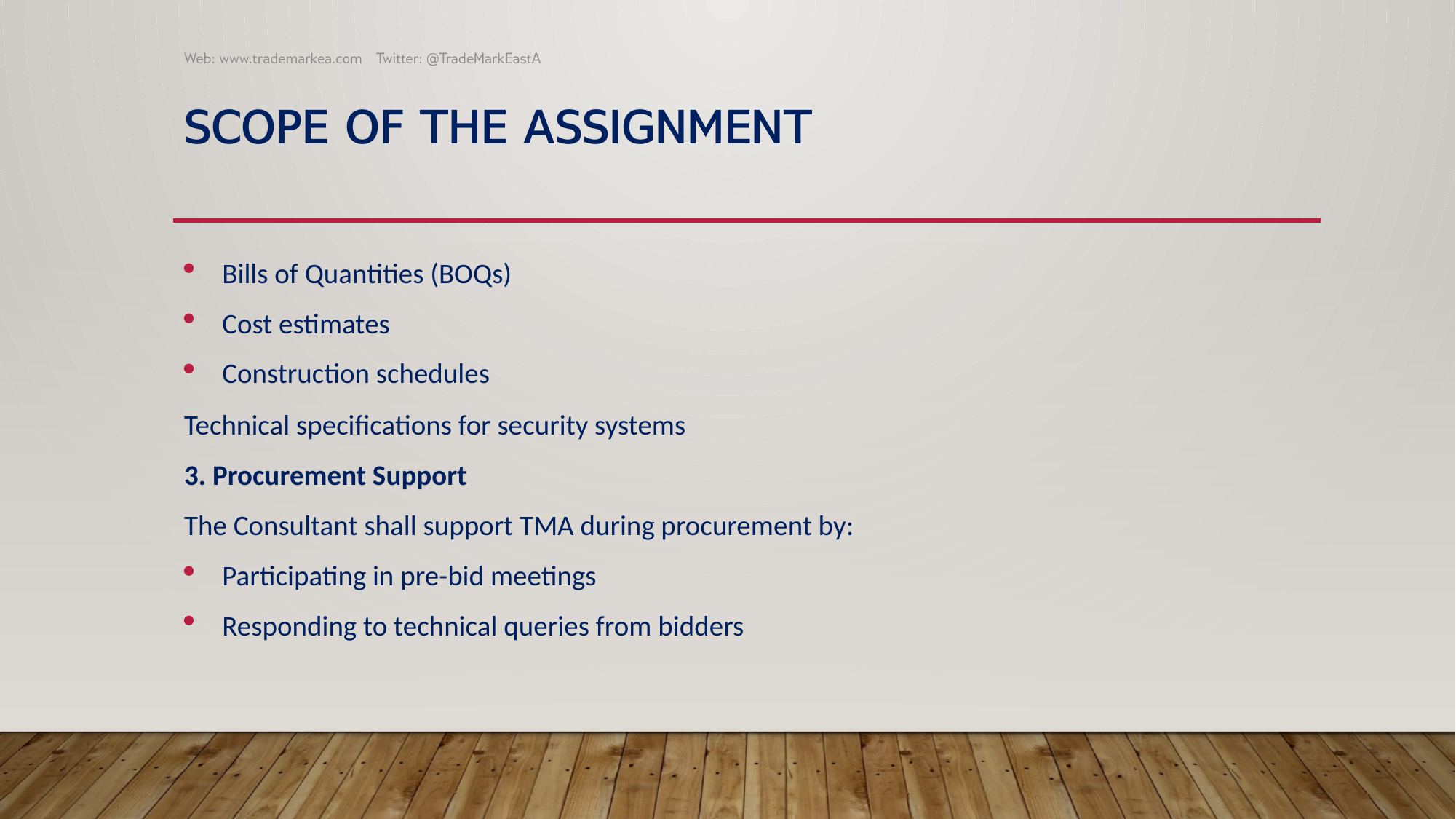

Web: www.trademarkea.com   Twitter: @TradeMarkEastA
# Scope of the assignment

Bills of Quantities (BOQs)
Cost estimates
Construction schedules
Technical specifications for security systems
3. Procurement Support
The Consultant shall support TMA during procurement by:
Participating in pre-bid meetings
Responding to technical queries from bidders